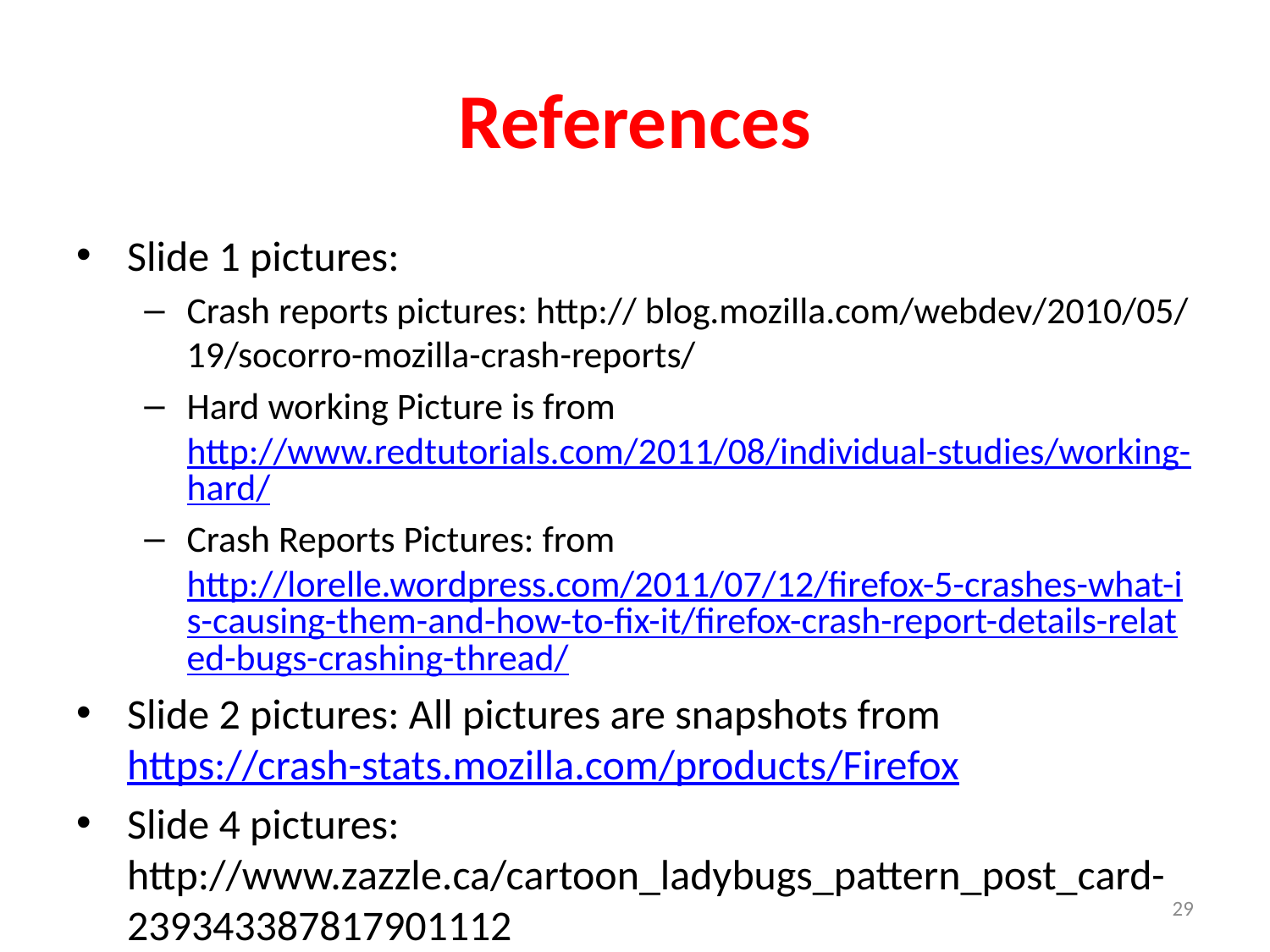

# References
Slide 1 pictures:
Crash reports pictures: http:// blog.mozilla.com/webdev/2010/05/ 19/socorro-mozilla-crash-reports/
Hard working Picture is from http://www.redtutorials.com/2011/08/individual-studies/working-hard/
Crash Reports Pictures: from  http://lorelle.wordpress.com/2011/07/12/firefox-5-crashes-what-is-causing-them-and-how-to-fix-it/firefox-crash-report-details-related-bugs-crashing-thread/
Slide 2 pictures: All pictures are snapshots from https://crash-stats.mozilla.com/products/Firefox
Slide 4 pictures: http://www.zazzle.ca/cartoon_ladybugs_pattern_post_card-239343387817901112

29